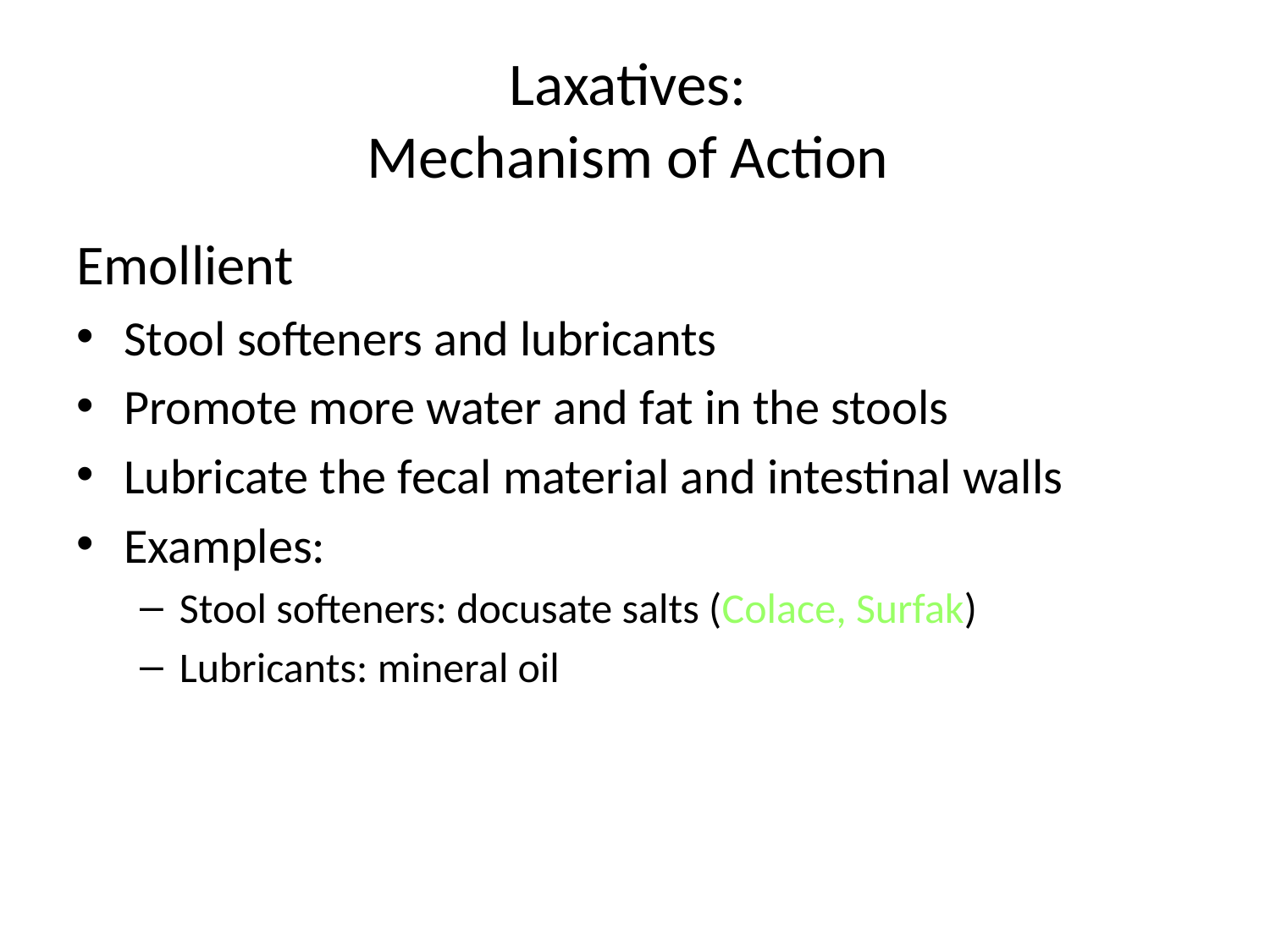

# Laxatives: Mechanism of Action
Emollient
Stool softeners and lubricants
Promote more water and fat in the stools
Lubricate the fecal material and intestinal walls
Examples:
Stool softeners: docusate salts (Colace, Surfak)
Lubricants: mineral oil